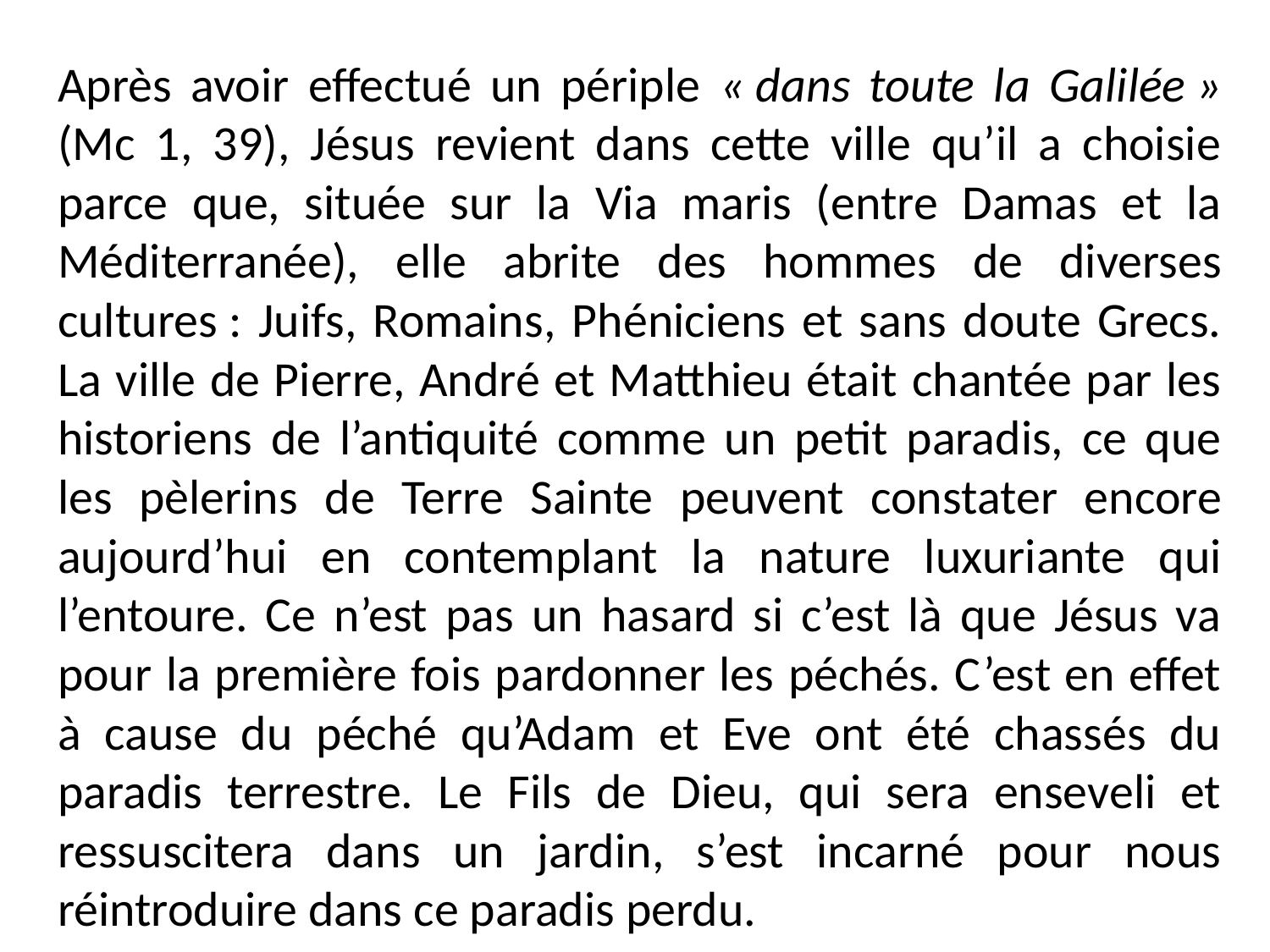

Après avoir effectué un périple « dans toute la Galilée » (Mc 1, 39), Jésus revient dans cette ville qu’il a choisie parce que, située sur la Via maris (entre Damas et la Méditerranée), elle abrite des hommes de diverses cultures : Juifs, Romains, Phéniciens et sans doute Grecs. La ville de Pierre, André et Matthieu était chantée par les historiens de l’antiquité comme un petit paradis, ce que les pèlerins de Terre Sainte peuvent constater encore aujourd’hui en contemplant la nature luxuriante qui l’entoure. Ce n’est pas un hasard si c’est là que Jésus va pour la première fois pardonner les péchés. C’est en effet à cause du péché qu’Adam et Eve ont été chassés du paradis terrestre. Le Fils de Dieu, qui sera enseveli et ressuscitera dans un jardin, s’est incarné pour nous réintroduire dans ce paradis perdu.